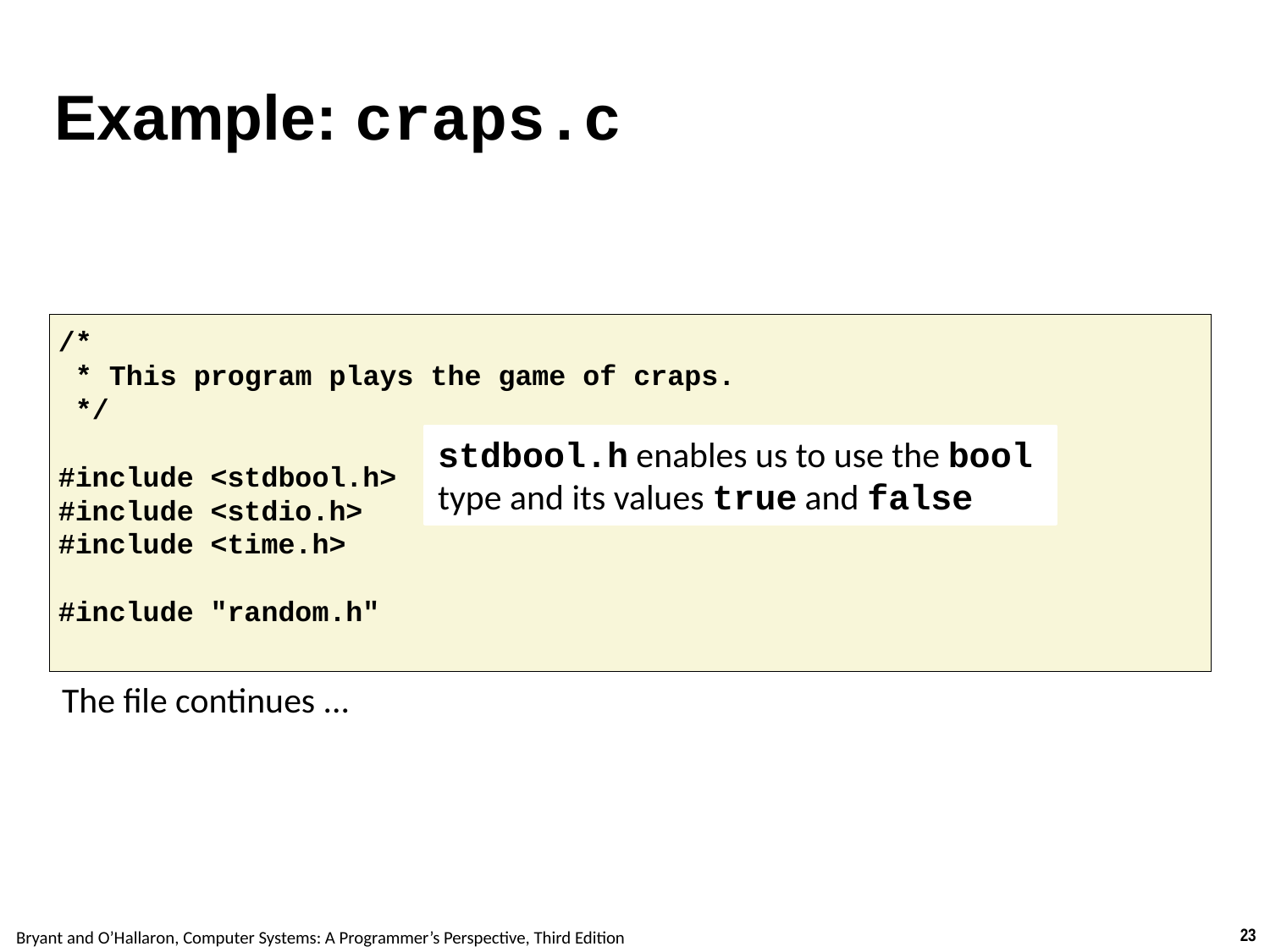

Carnegie Mellon
# Example: craps.c
/*
 * This program plays the game of craps.
 */

#include <stdbool.h>
#include <stdio.h>
#include <time.h>

#include "random.h"

stdbool.h enables us to use the bool type and its values true and false
The file continues ...